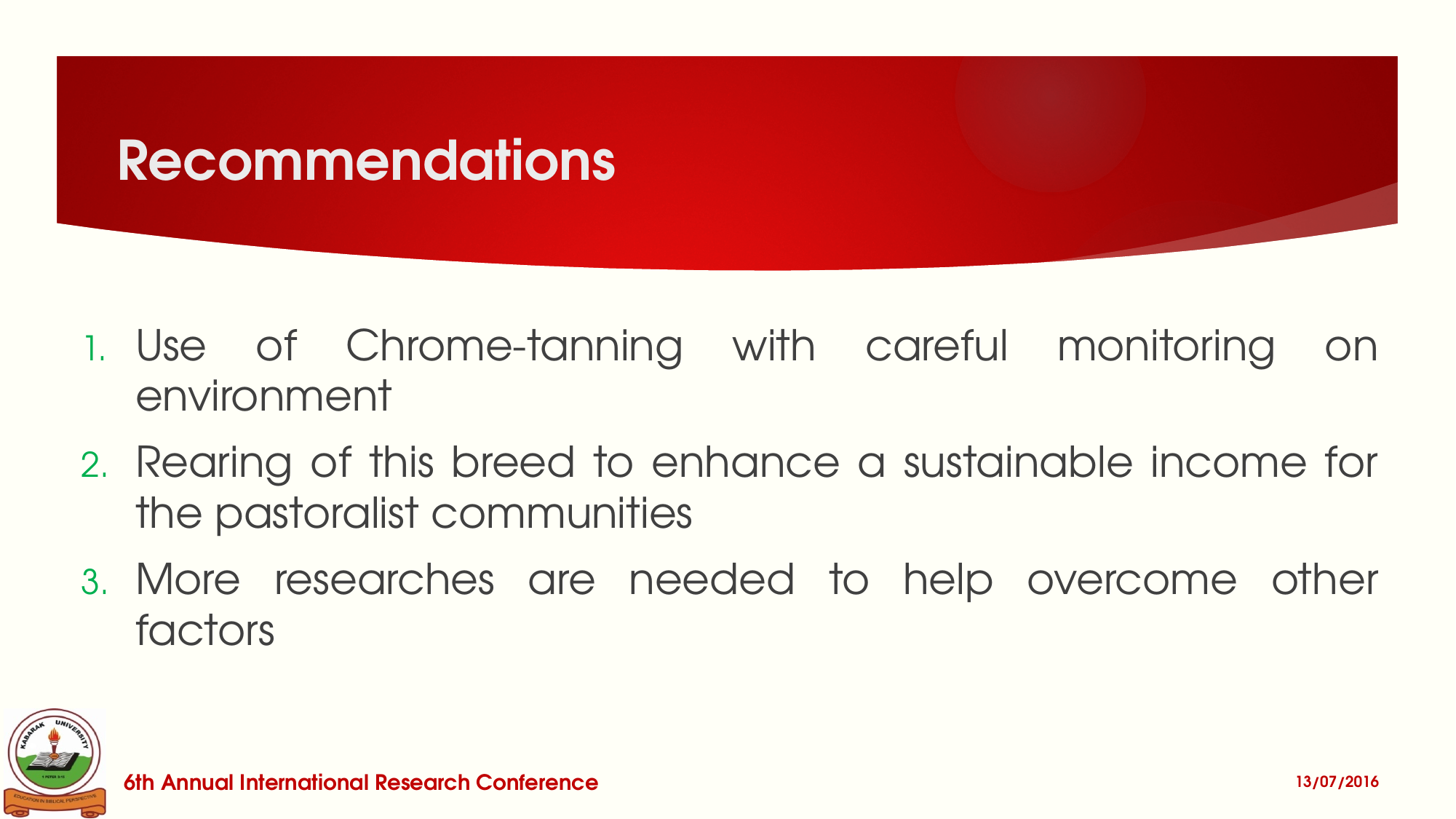

# Recommendations
Use of Chrome-tanning with careful monitoring on environment
Rearing of this breed to enhance a sustainable income for the pastoralist communities
More researches are needed to help overcome other factors
6th Annual International Research Conference
13/07/2016